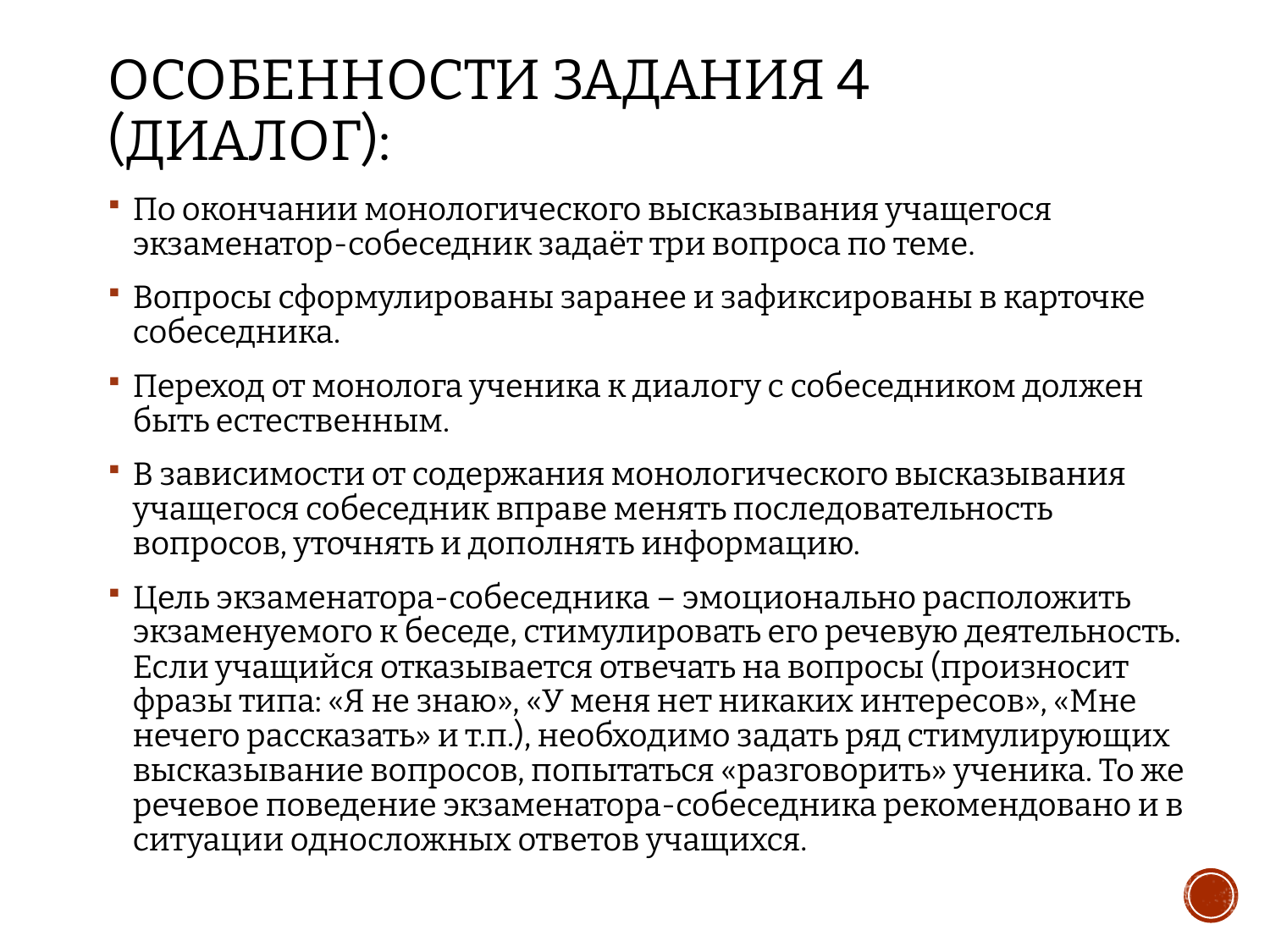

# Особенности задания 4 (диалог):
По окончании монологического высказывания учащегося экзаменатор-собеседник задаёт три вопроса по теме.
Вопросы сформулированы заранее и зафиксированы в карточке собеседника.
Переход от монолога ученика к диалогу с собеседником должен быть естественным.
В зависимости от содержания монологического высказывания учащегося собеседник вправе менять последовательность вопросов, уточнять и дополнять информацию.
Цель экзаменатора-собеседника – эмоционально расположить экзаменуемого к беседе, стимулировать его речевую деятельность. Если учащийся отказывается отвечать на вопросы (произносит фразы типа: «Я не знаю», «У меня нет никаких интересов», «Мне нечего рассказать» и т.п.), необходимо задать ряд стимулирующих высказывание вопросов, попытаться «разговорить» ученика. То же речевое поведение экзаменатора-собеседника рекомендовано и в ситуации односложных ответов учащихся.